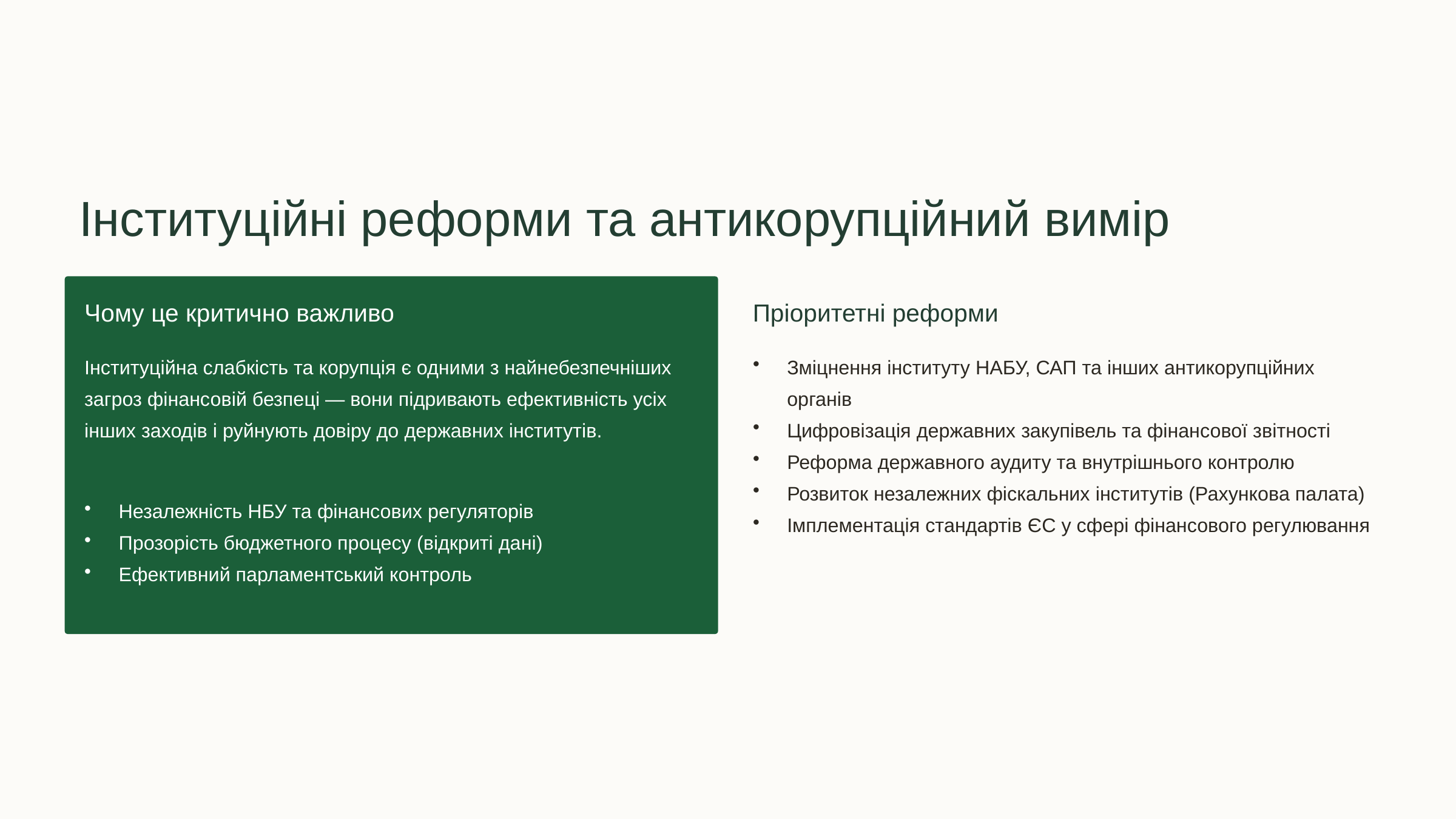

Інституційні реформи та антикорупційний вимір

Чому це критично важливо
Пріоритетні реформи
Інституційна слабкість та корупція є одними з найнебезпечніших загроз фінансовій безпеці — вони підривають ефективність усіх інших заходів і руйнують довіру до державних інститутів.
Зміцнення інституту НАБУ, САП та інших антикорупційних органів
Цифровізація державних закупівель та фінансової звітності
Реформа державного аудиту та внутрішнього контролю
Розвиток незалежних фіскальних інститутів (Рахункова палата)
Імплементація стандартів ЄС у сфері фінансового регулювання
Незалежність НБУ та фінансових регуляторів
Прозорість бюджетного процесу (відкриті дані)
Ефективний парламентський контроль